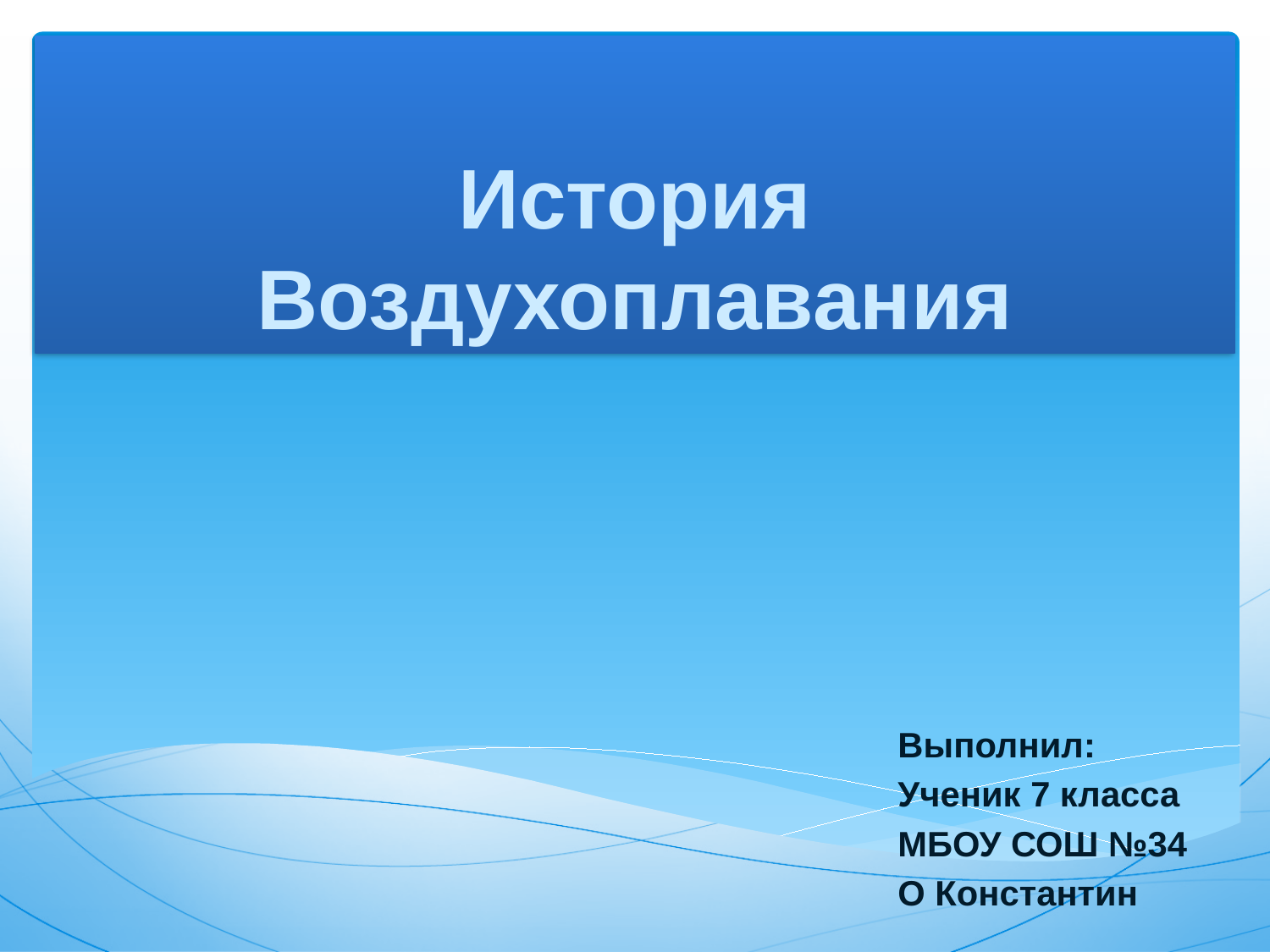

# История Воздухоплавания
Выполнил:
Ученик 7 класса
МБОУ СОШ №34
О Константин